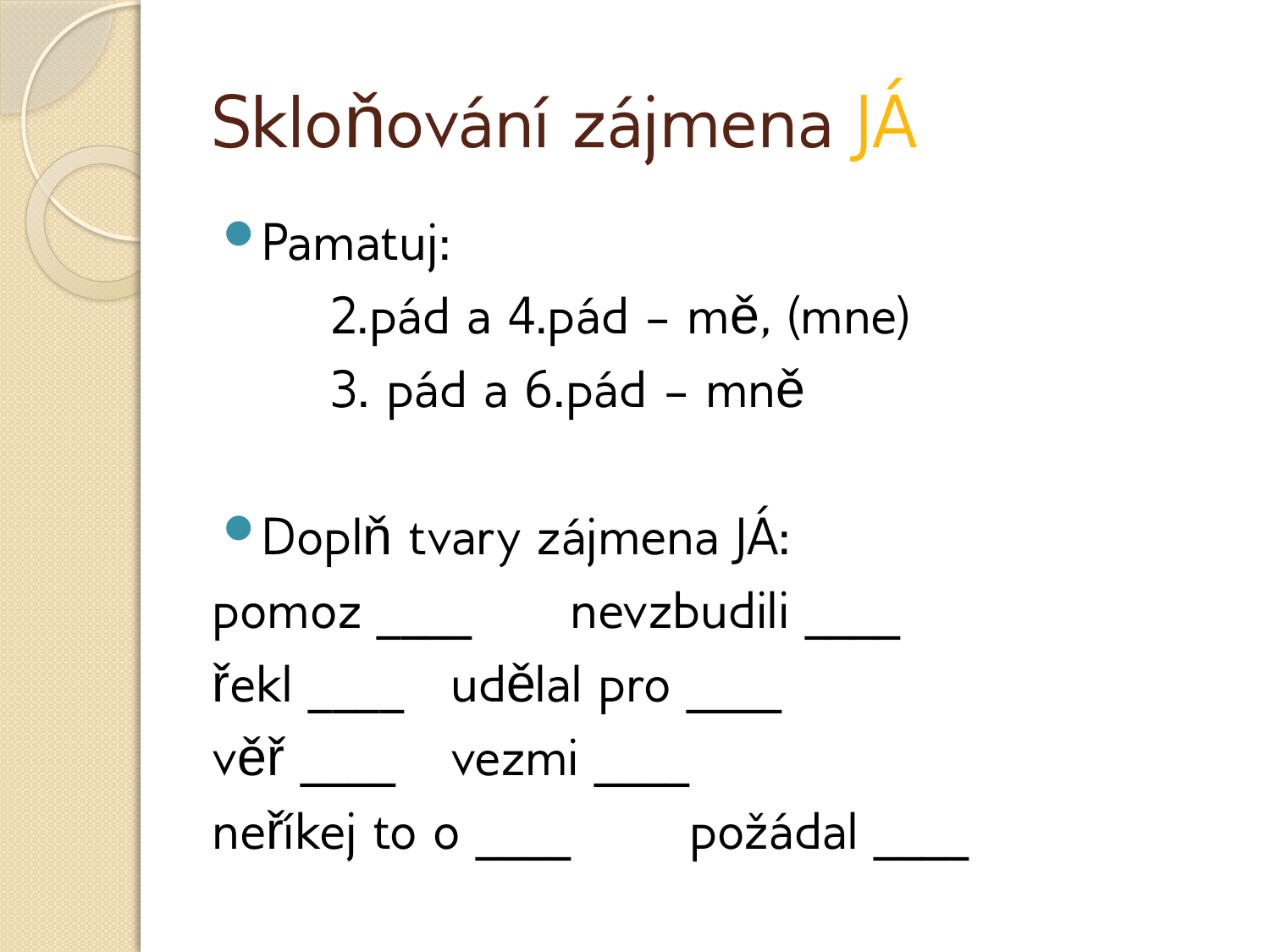

# Skloňování zájmena JÁ
Pamatuj:
	2.pád a 4.pád – mě, (mne)
	3. pád a 6.pád – mně

Doplň tvary zájmena JÁ:
pomoz ____		nevzbudili ____
řekl ____			udělal pro ____
věř ____			vezmi ____
neříkej to o ____	požádal ____